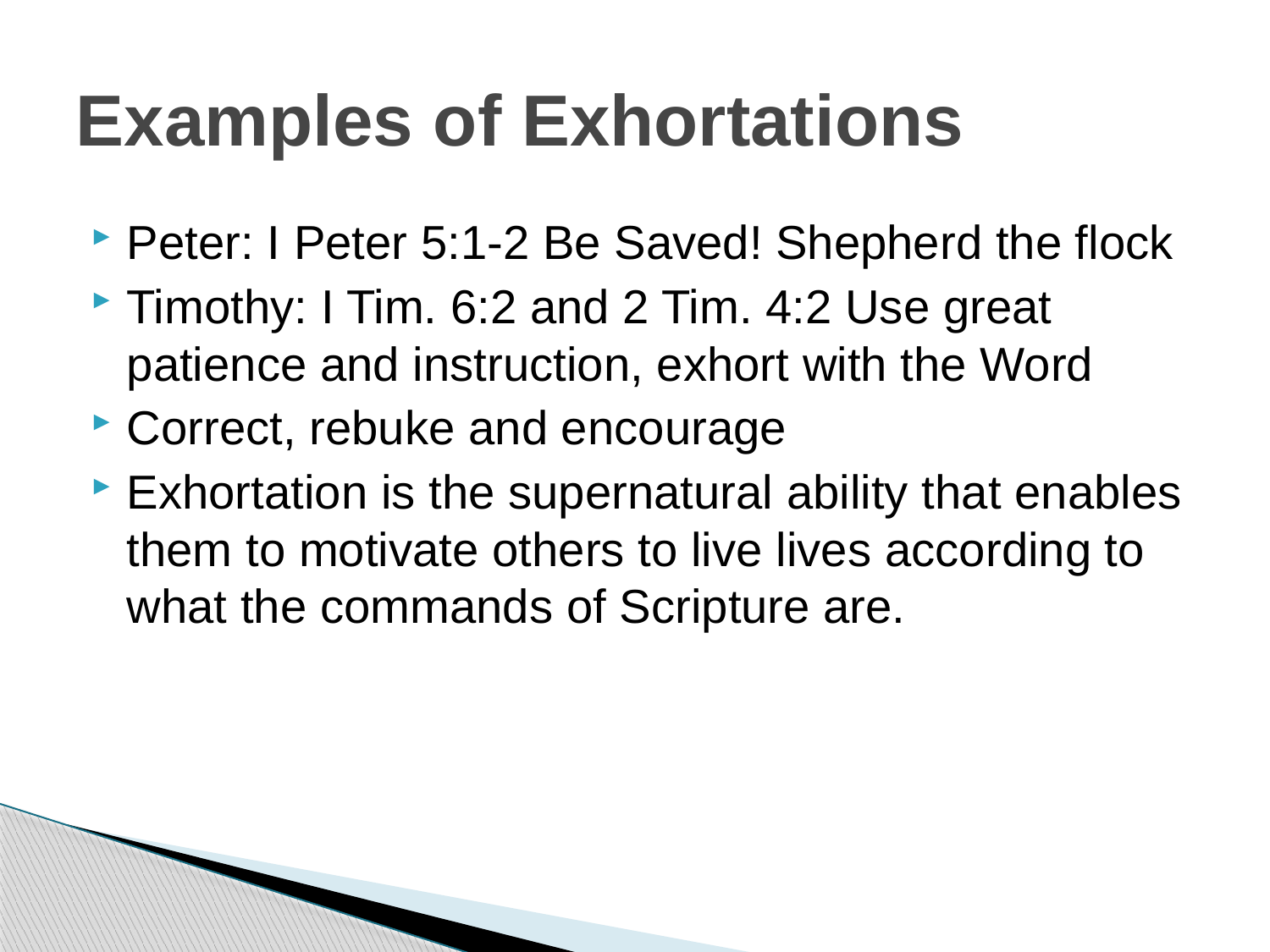

# Examples of Exhortations
Peter: I Peter 5:1-2 Be Saved! Shepherd the flock
Timothy: I Tim. 6:2 and 2 Tim. 4:2 Use great patience and instruction, exhort with the Word
Correct, rebuke and encourage
Exhortation is the supernatural ability that enables them to motivate others to live lives according to what the commands of Scripture are.